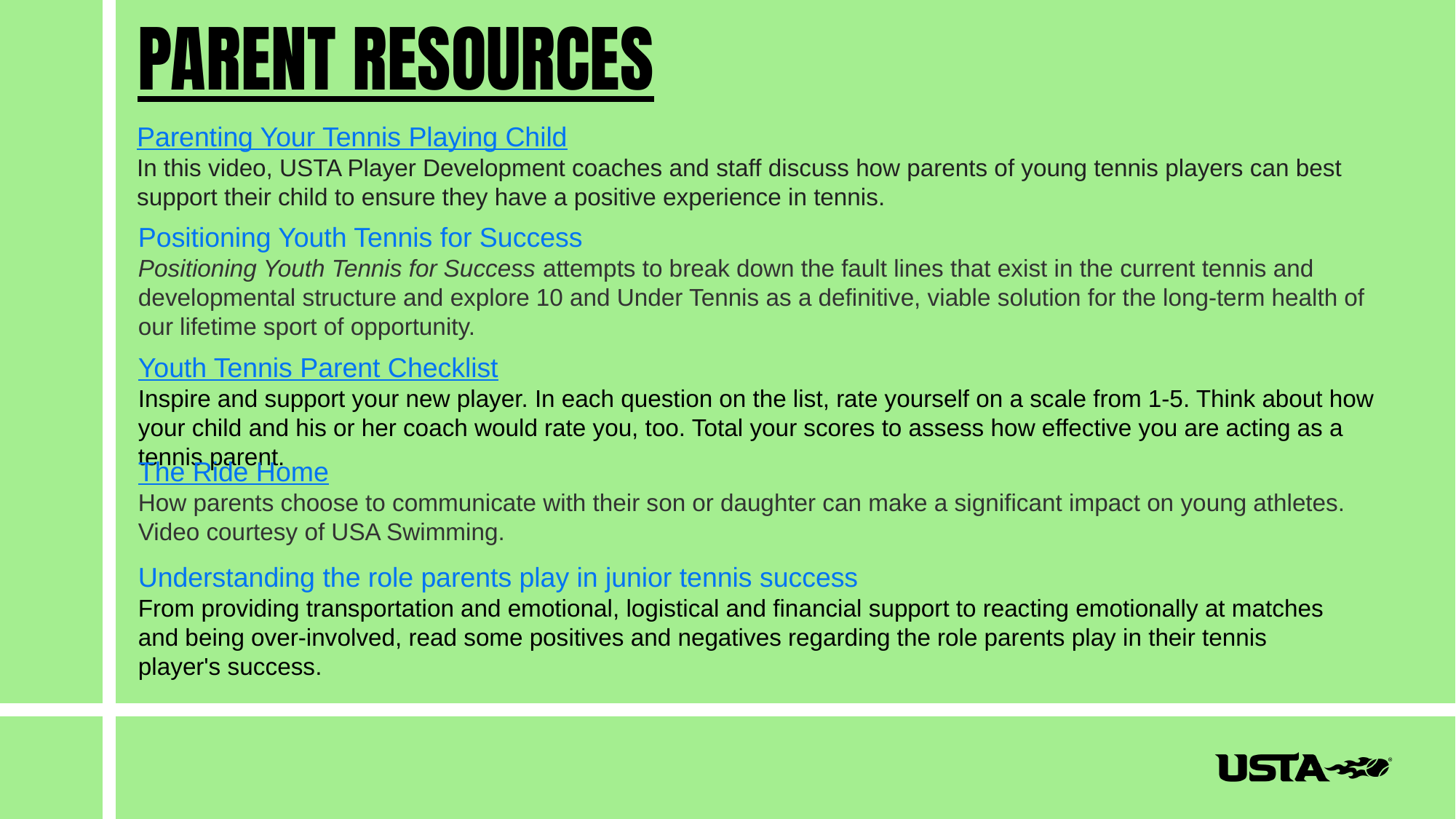

PARENT RESOURCES
Parenting Your Tennis Playing Child
In this video, USTA Player Development coaches and staff discuss how parents of young tennis players can best support their child to ensure they have a positive experience in tennis.
Positioning Youth Tennis for Success
Positioning Youth Tennis for Success attempts to break down the fault lines that exist in the current tennis and developmental structure and explore 10 and Under Tennis as a definitive, viable solution for the long-term health of our lifetime sport of opportunity.

Youth Tennis Parent Checklist
Inspire and support your new player. In each question on the list, rate yourself on a scale from 1-5. Think about how your child and his or her coach would rate you, too. Total your scores to assess how effective you are acting as a tennis parent.
The Ride Home
How parents choose to communicate with their son or daughter can make a significant impact on young athletes. Video courtesy of USA Swimming.
Understanding the role parents play in junior tennis success
From providing transportation and emotional, logistical and financial support to reacting emotionally at matches and being over-involved, read some positives and negatives regarding the role parents play in their tennis player's success.